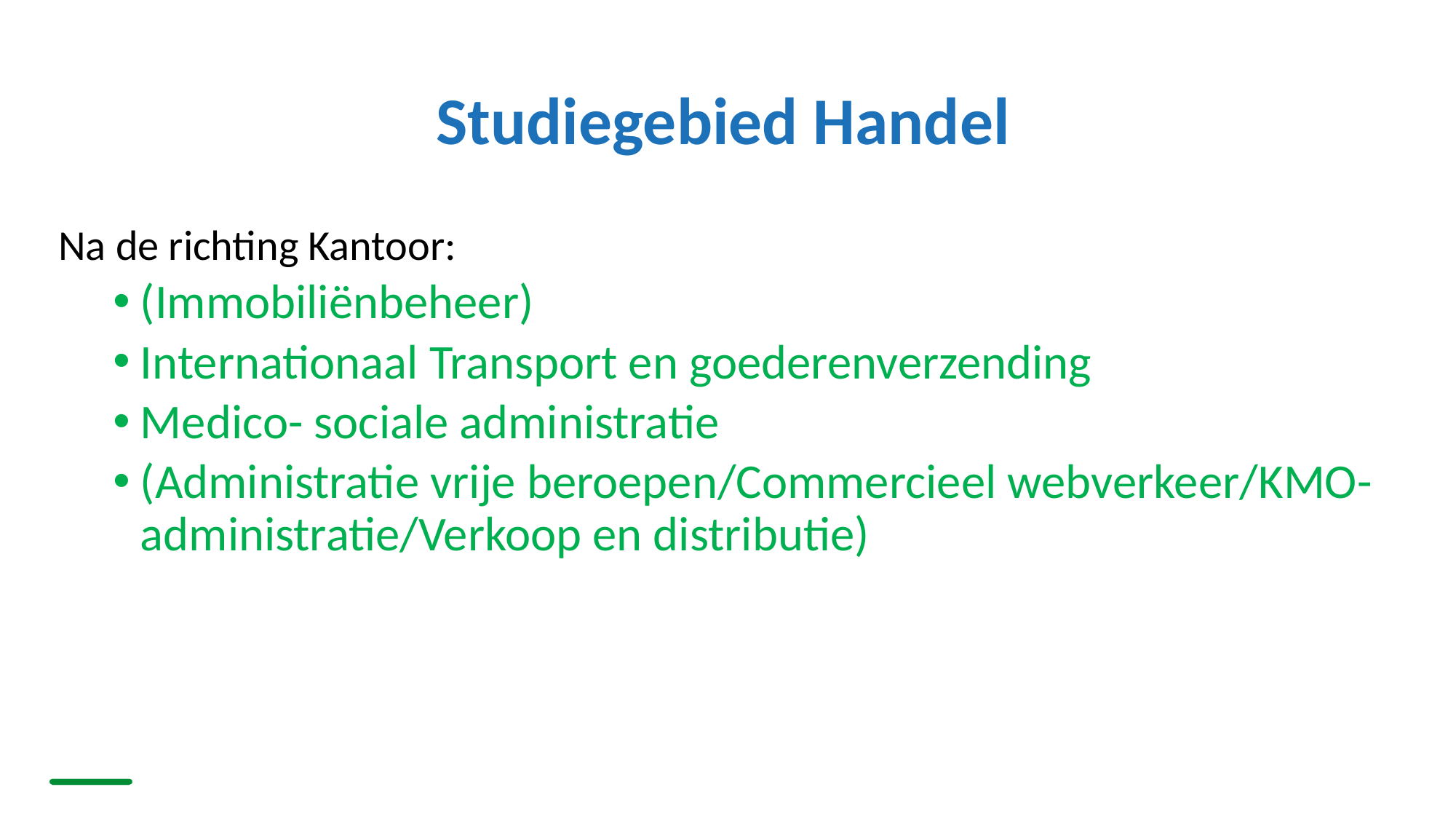

# Studiegebied Handel
Na de richting Kantoor:
(Immobiliënbeheer)
Internationaal Transport en goederenverzending
Medico- sociale administratie
(Administratie vrije beroepen/Commercieel webverkeer/KMO-administratie/Verkoop en distributie)